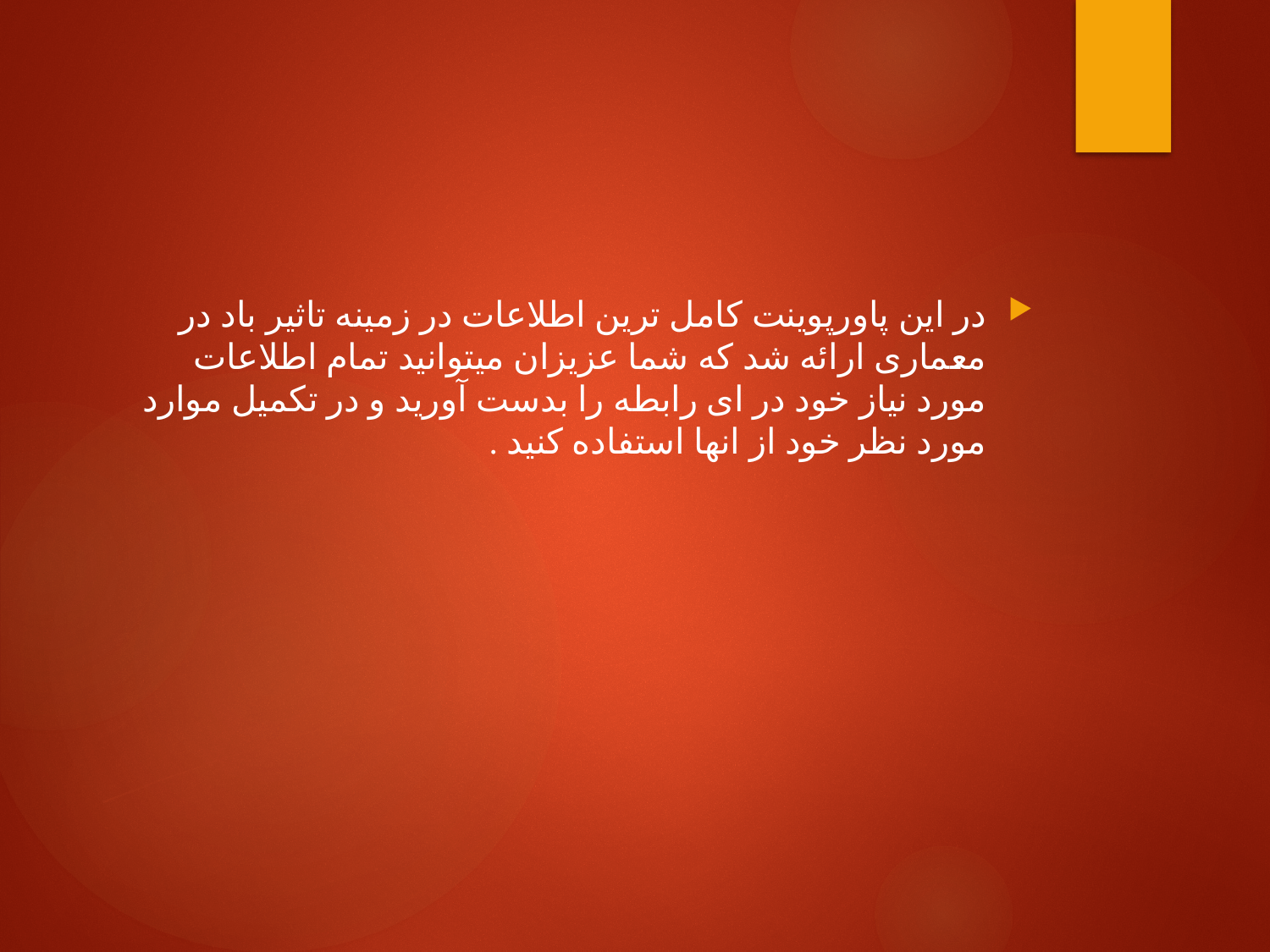

#
در این پاورپوینت کامل ترین اطلاعات در زمینه تاثیر باد در معماری ارائه شد که شما عزیزان میتوانید تمام اطلاعات مورد نیاز خود در ای رابطه را بدست آورید و در تکمیل موارد مورد نظر خود از انها استفاده کنید .